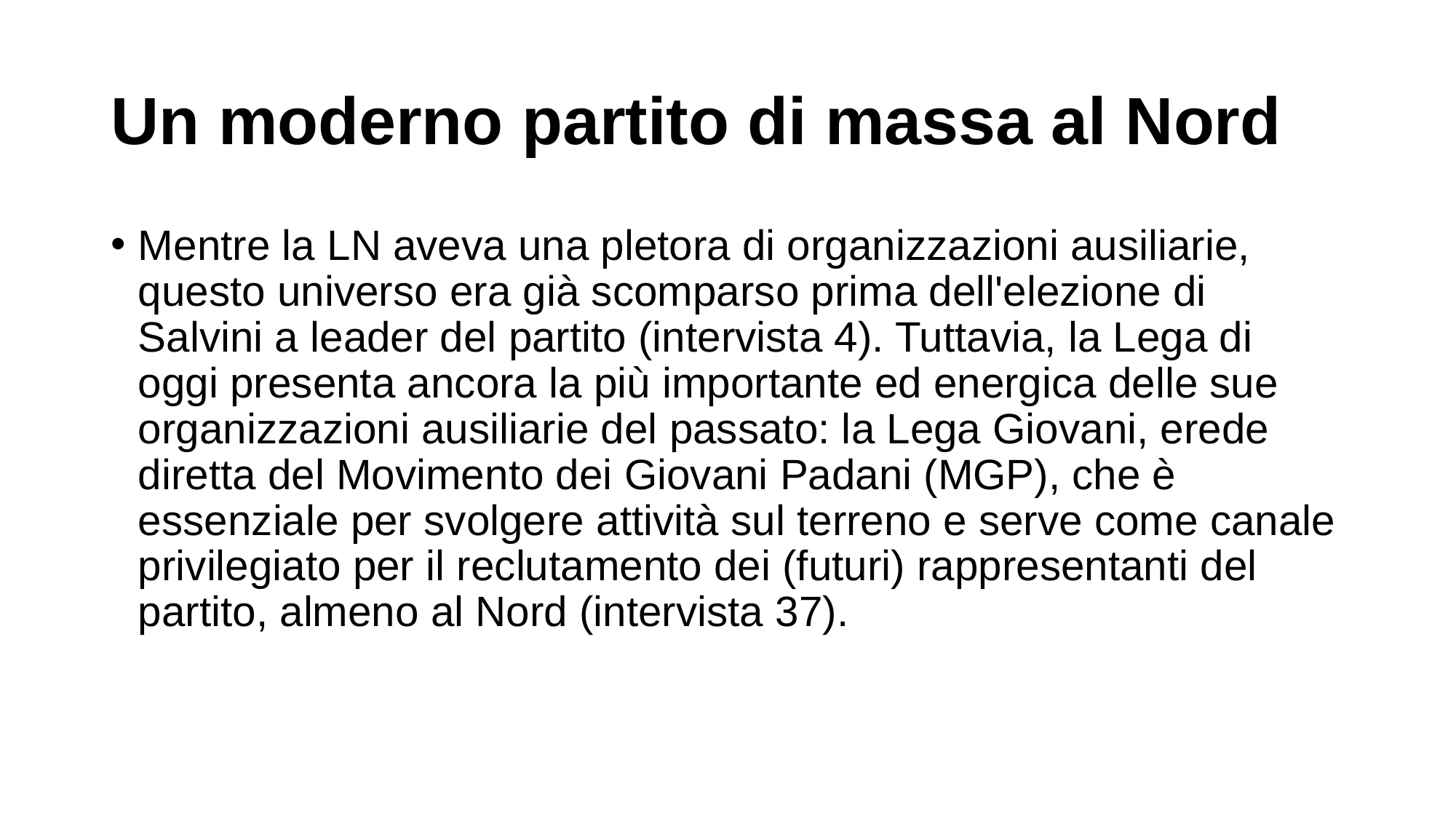

# Un moderno partito di massa al Nord
Mentre la LN aveva una pletora di organizzazioni ausiliarie, questo universo era già scomparso prima dell'elezione di Salvini a leader del partito (intervista 4). Tuttavia, la Lega di oggi presenta ancora la più importante ed energica delle sue organizzazioni ausiliarie del passato: la Lega Giovani, erede diretta del Movimento dei Giovani Padani (MGP), che è essenziale per svolgere attività sul terreno e serve come canale privilegiato per il reclutamento dei (futuri) rappresentanti del partito, almeno al Nord (intervista 37).